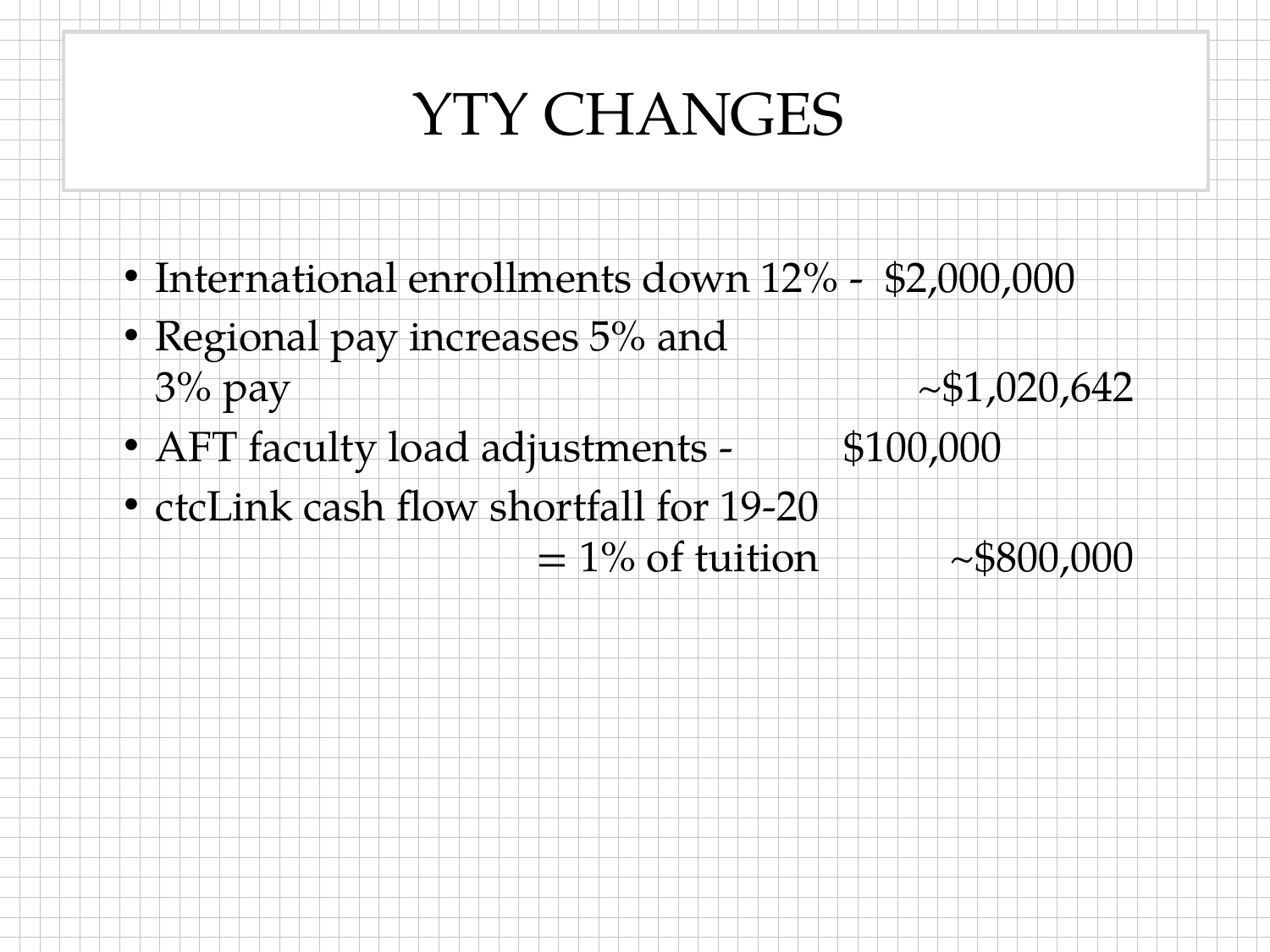

# YTY Changes
International enrollments down 12% -  $2,000,000
Regional pay increases 5% and
3% pay 					~$1,020,642
AFT faculty load adjustments - 	     $100,000
ctcLink cash flow shortfall for 19-20
			= 1% of tuition	   ~$800,000